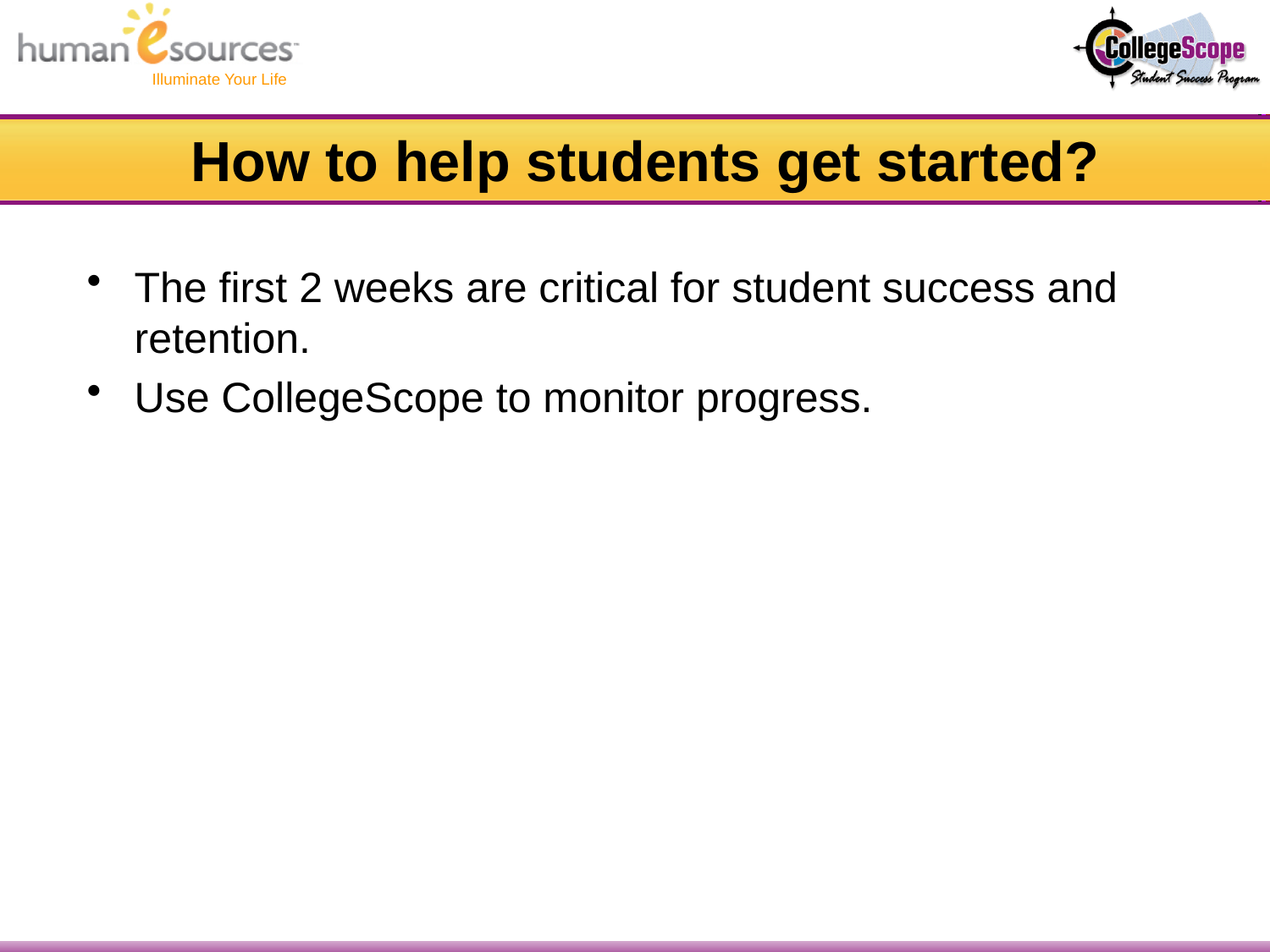

# How to help students get started?
The first 2 weeks are critical for student success and retention.
Use CollegeScope to monitor progress.